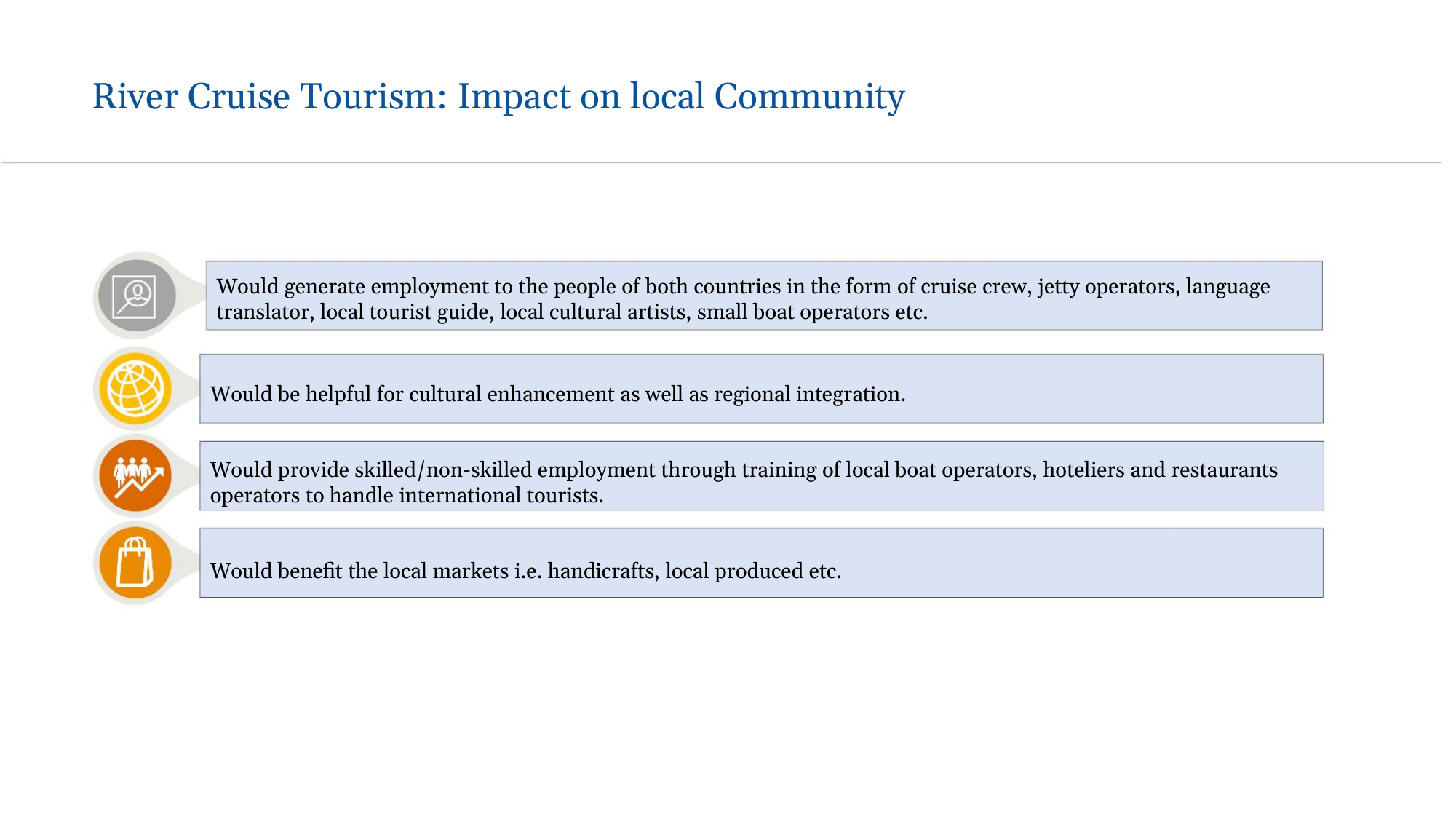

River Cruise Tourism: Impact on local Community
Would generate employment to the people of both countries in the form of cruise crew, jetty operators, language
translator, local tourist guide, local cultural artists, small boat operators etc.
Would be helpful for cultural enhancement as well as regional integration.
Would provide skilled/non-skilled employment through training of local boat operators, hoteliers and restaurants
operators to handle international tourists.
Would benefit the local markets i.e. handicrafts, local produced etc.